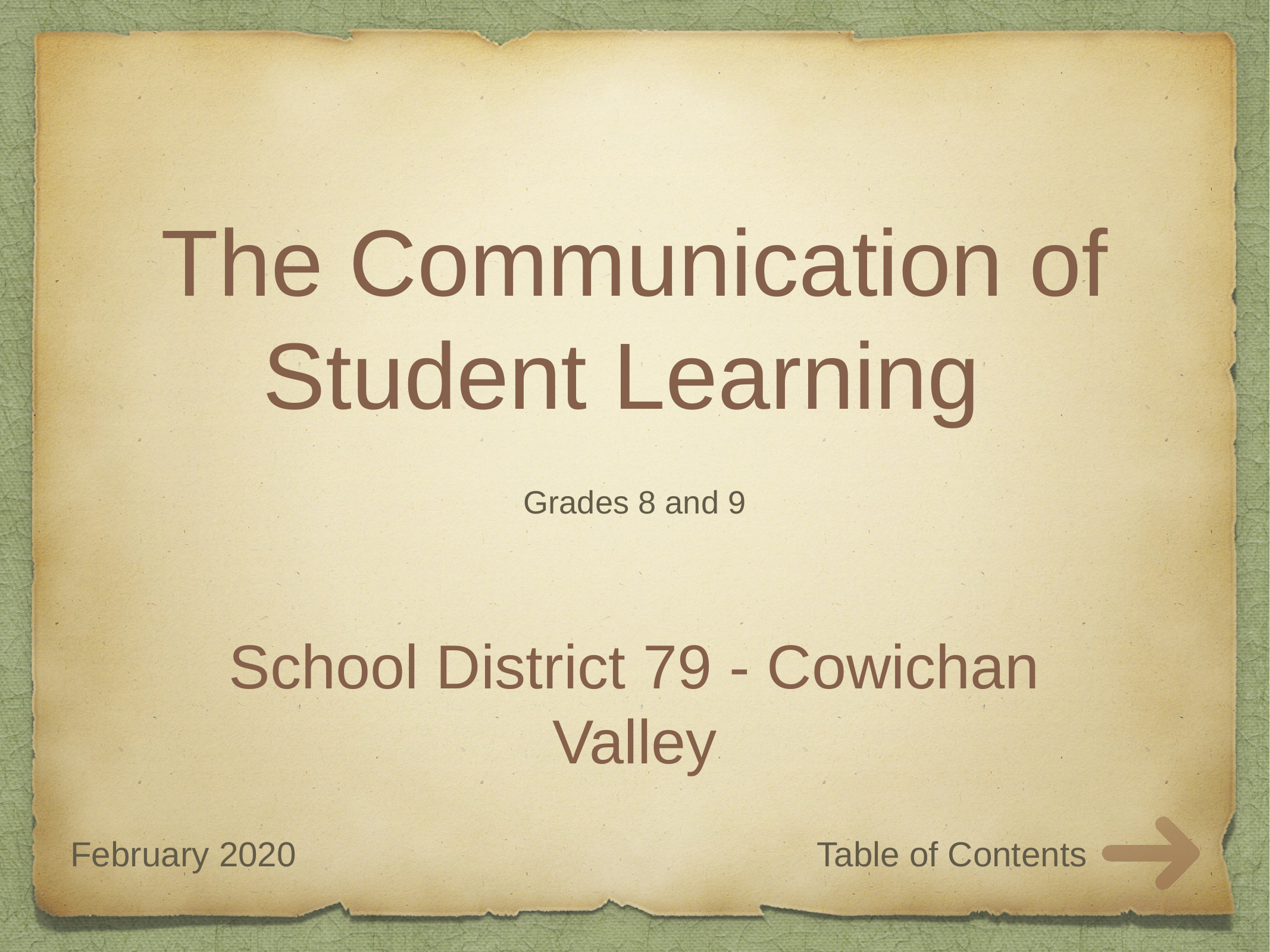

# The Communication of Student Learning
Grades 8 and 9
School District 79 - Cowichan Valley

Table of Contents
February 2020